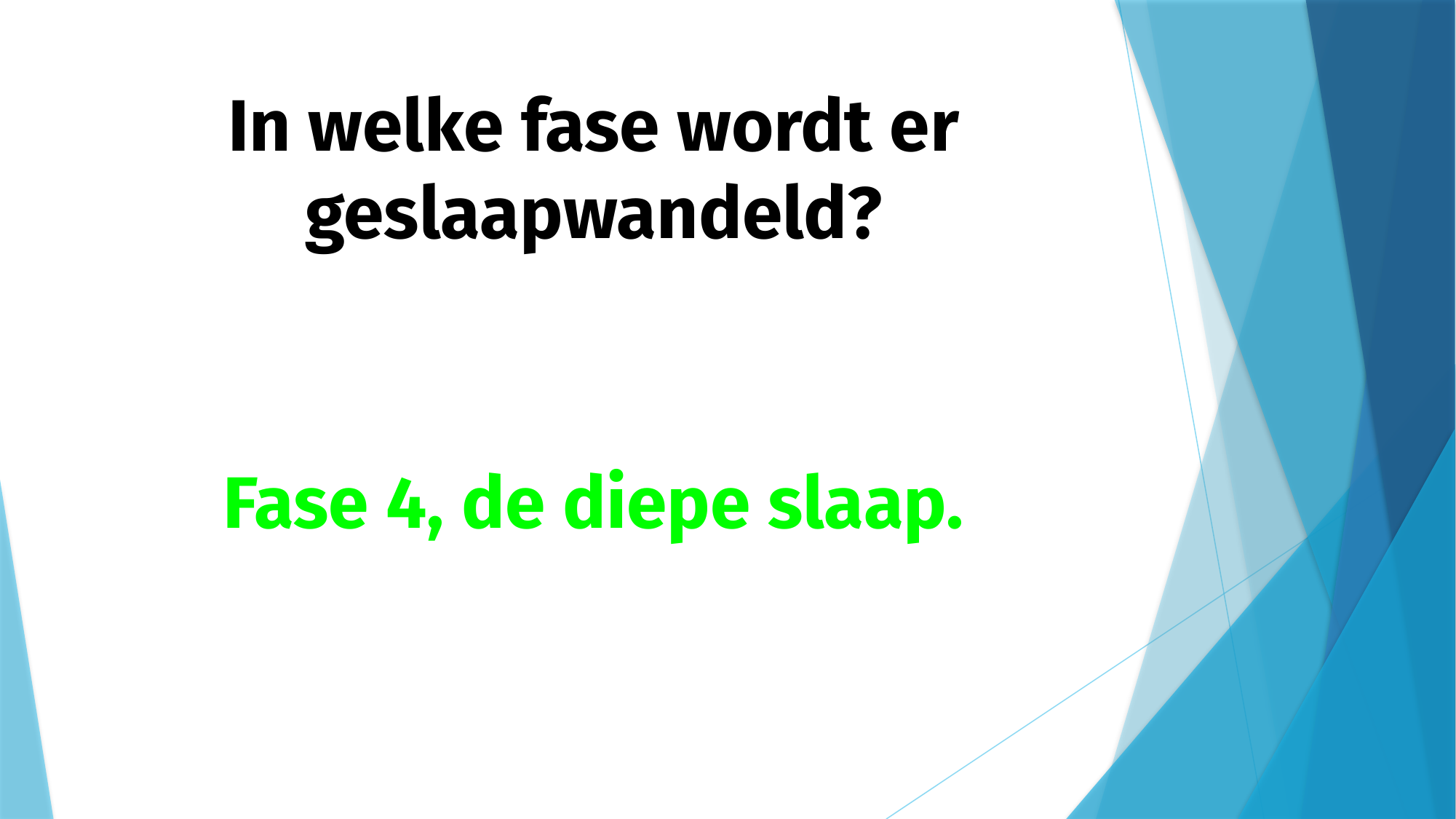

# In welke fase wordt er geslaapwandeld?

Fase 4, de diepe slaap.